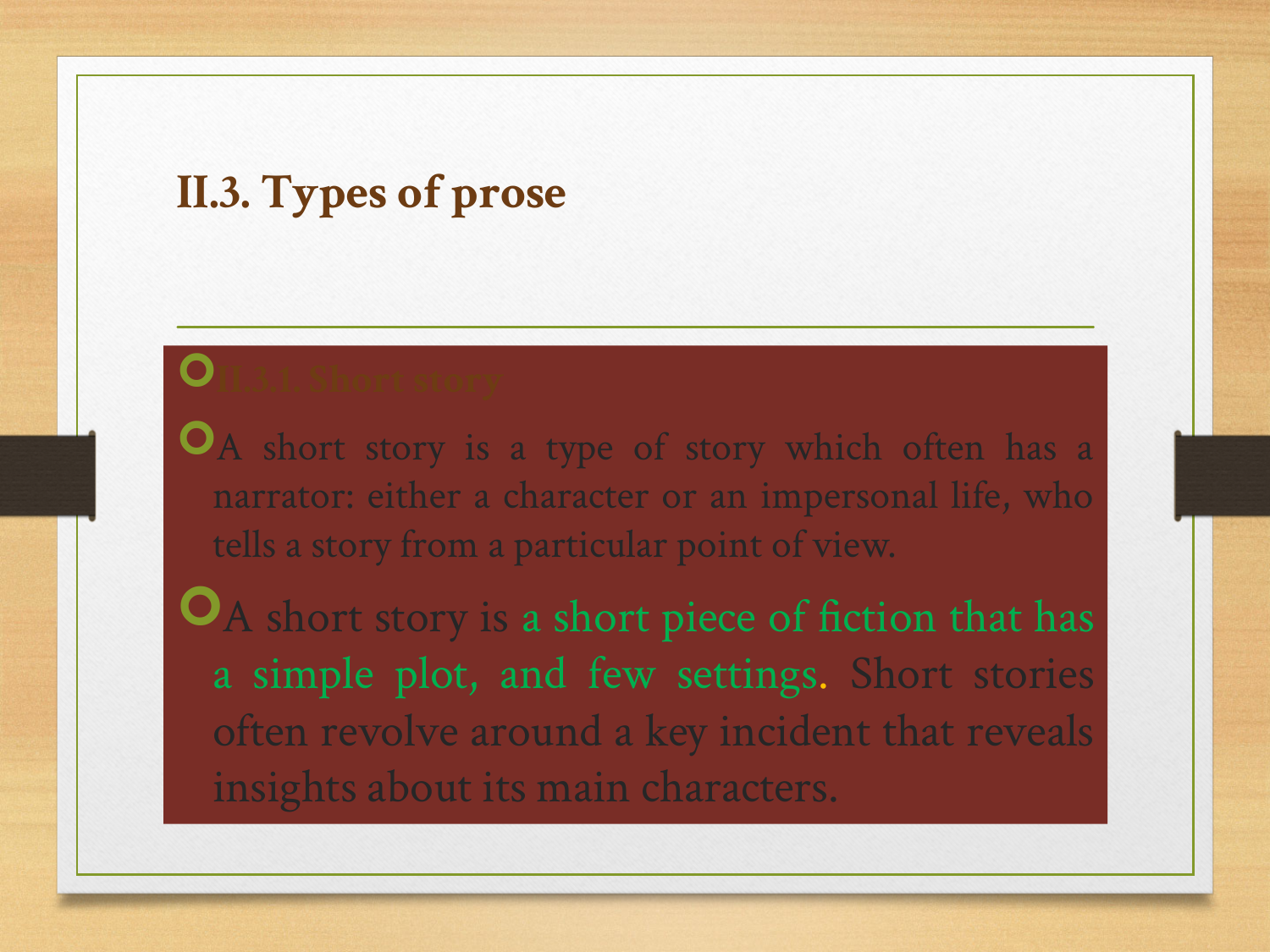

# II.3. Types of prose
II.3.1. Short story
A short story is a type of story which often has a narrator: either a character or an impersonal life, who tells a story from a particular point of view.
A short story is a short piece of fiction that has a simple plot, and few settings. Short stories often revolve around a key incident that reveals insights about its main characters.